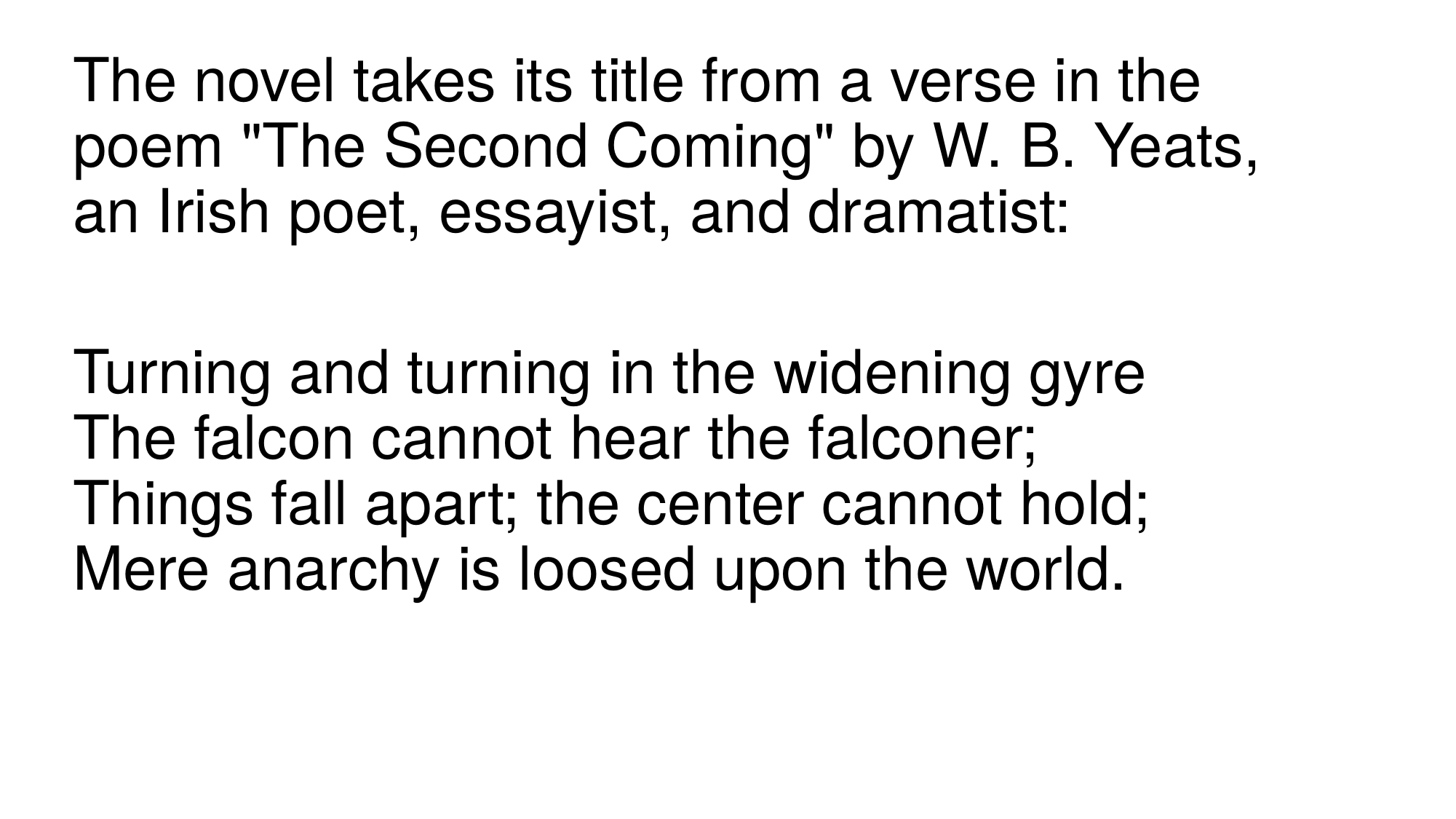

The novel takes its title from a verse in the poem "The Second Coming" by W. B. Yeats, an Irish poet, essayist, and dramatist:

Turning and turning in the widening gyre
The falcon cannot hear the falconer;
Things fall apart; the center cannot hold;
Mere anarchy is loosed upon the world.